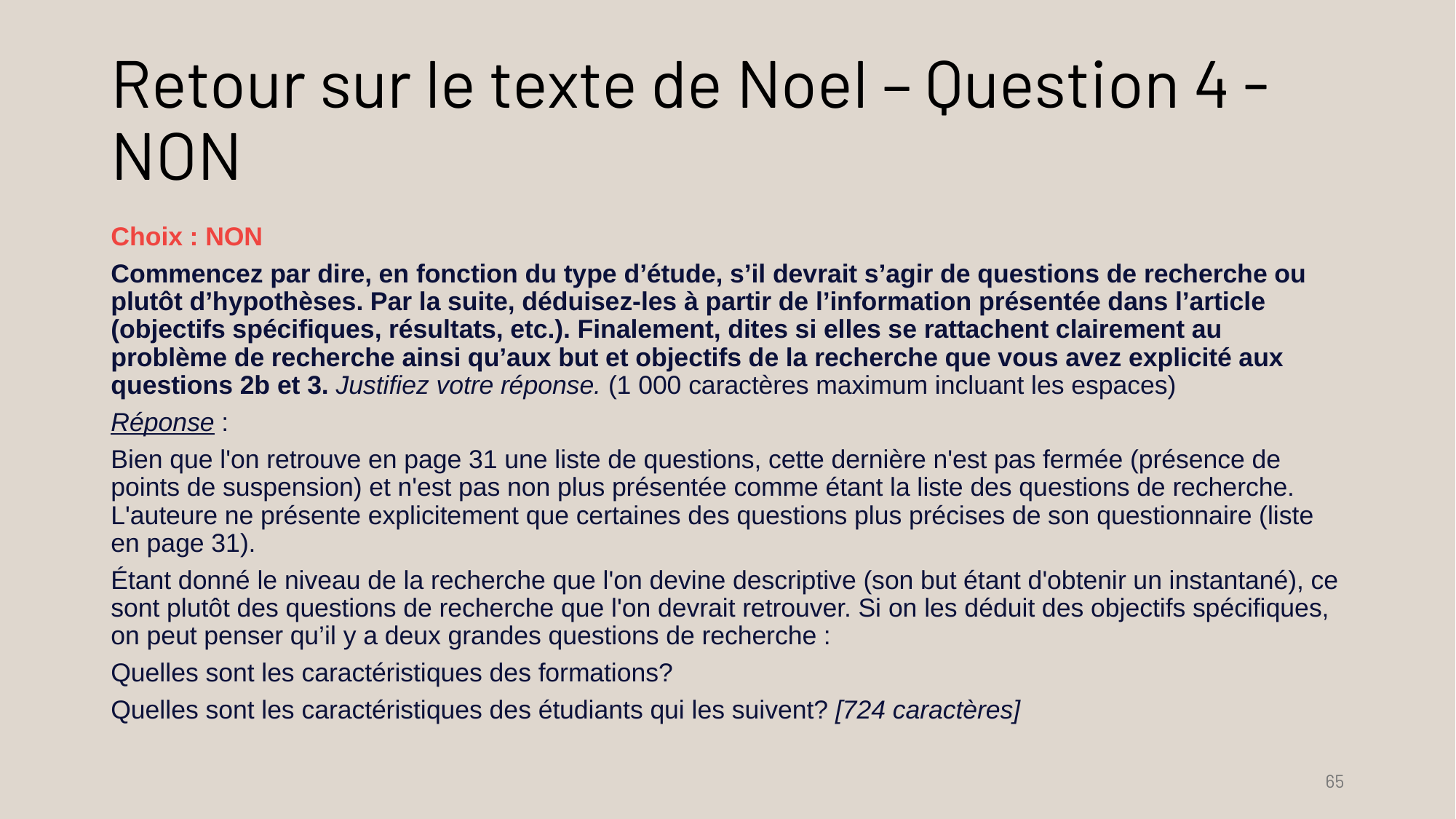

# Retour sur le texte de Noel – Question 4 - NON
Choix : NON
Commencez par dire, en fonction du type d’étude, s’il devrait s’agir de questions de recherche ou plutôt d’hypothèses. Par la suite, déduisez-les à partir de l’information présentée dans l’article (objectifs spécifiques, résultats, etc.). Finalement, dites si elles se rattachent clairement au problème de recherche ainsi qu’aux but et objectifs de la recherche que vous avez explicité aux questions 2b et 3. Justifiez votre réponse. (1 000 caractères maximum incluant les espaces)
Réponse :
Bien que l'on retrouve en page 31 une liste de questions, cette dernière n'est pas fermée (présence de points de suspension) et n'est pas non plus présentée comme étant la liste des questions de recherche. L'auteure ne présente explicitement que certaines des questions plus précises de son questionnaire (liste en page 31).
Étant donné le niveau de la recherche que l'on devine descriptive (son but étant d'obtenir un instantané), ce sont plutôt des questions de recherche que l'on devrait retrouver. Si on les déduit des objectifs spécifiques, on peut penser qu’il y a deux grandes questions de recherche :
Quelles sont les caractéristiques des formations?
Quelles sont les caractéristiques des étudiants qui les suivent? [724 caractères]

65